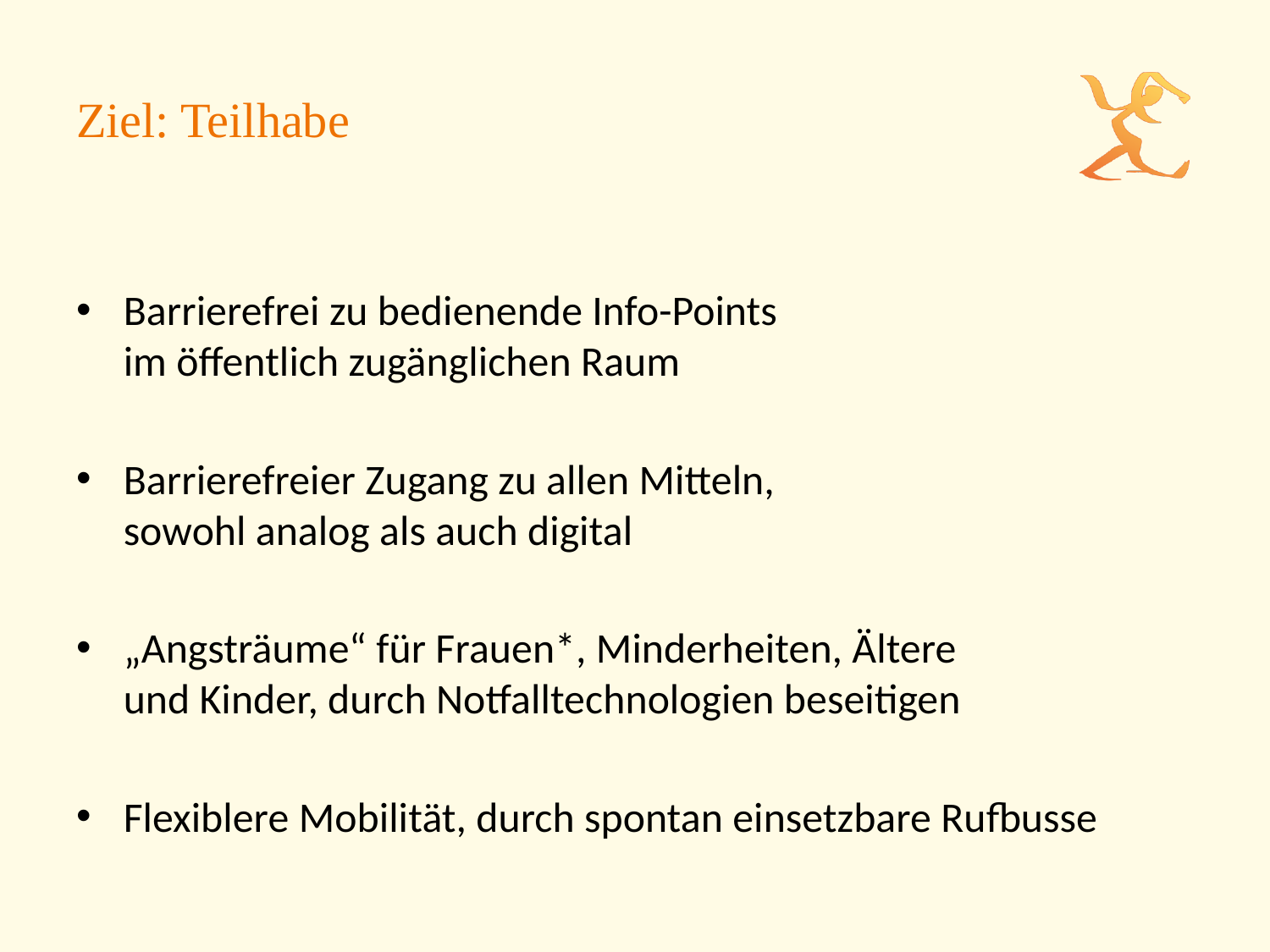

# Ziel: Teilhabe

Barrierefrei zu bedienende Info-Points
im öffentlich zugänglichen Raum

Barrierefreier Zugang zu allen Mitteln,
sowohl analog als auch digital

„Angsträume“ für Frauen*, Minderheiten, Ältere
und Kinder, durch Notfalltechnologien beseitigen

Flexiblere Mobilität, durch spontan einsetzbare Rufbusse